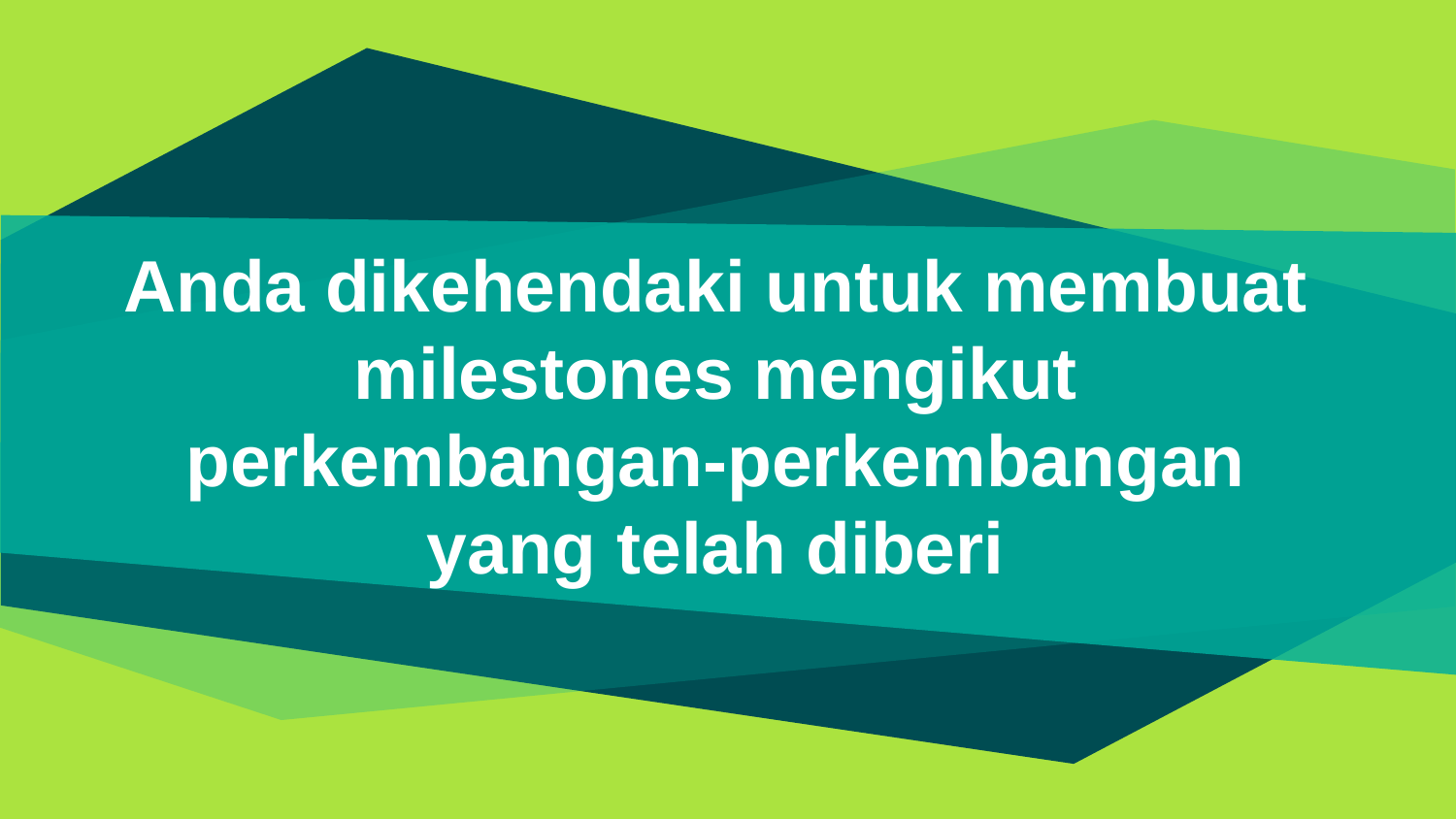

# Anda dikehendaki untuk membuat milestones mengikut perkembangan-perkembangan yang telah diberi